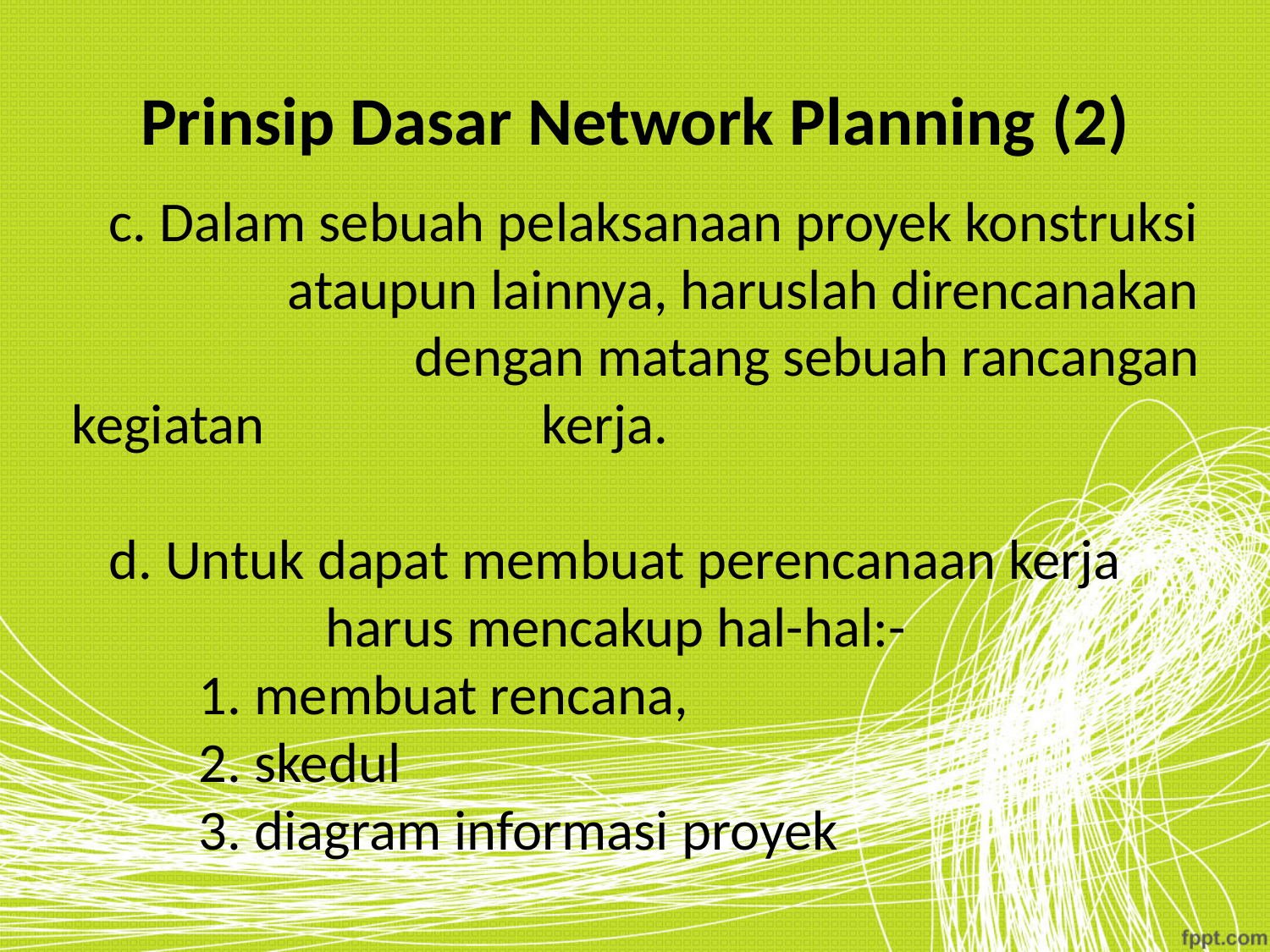

# Prinsip Dasar Network Planning (2)
c. Dalam sebuah pelaksanaan proyek konstruksi 		       ataupun lainnya, haruslah direncanakan      		       dengan matang sebuah rancangan kegiatan 	   	       kerja.

d. Untuk dapat membuat perencanaan kerja                    	harus mencakup hal-hal:-
	1. membuat rencana,
	2. skedul
	3. diagram informasi proyek